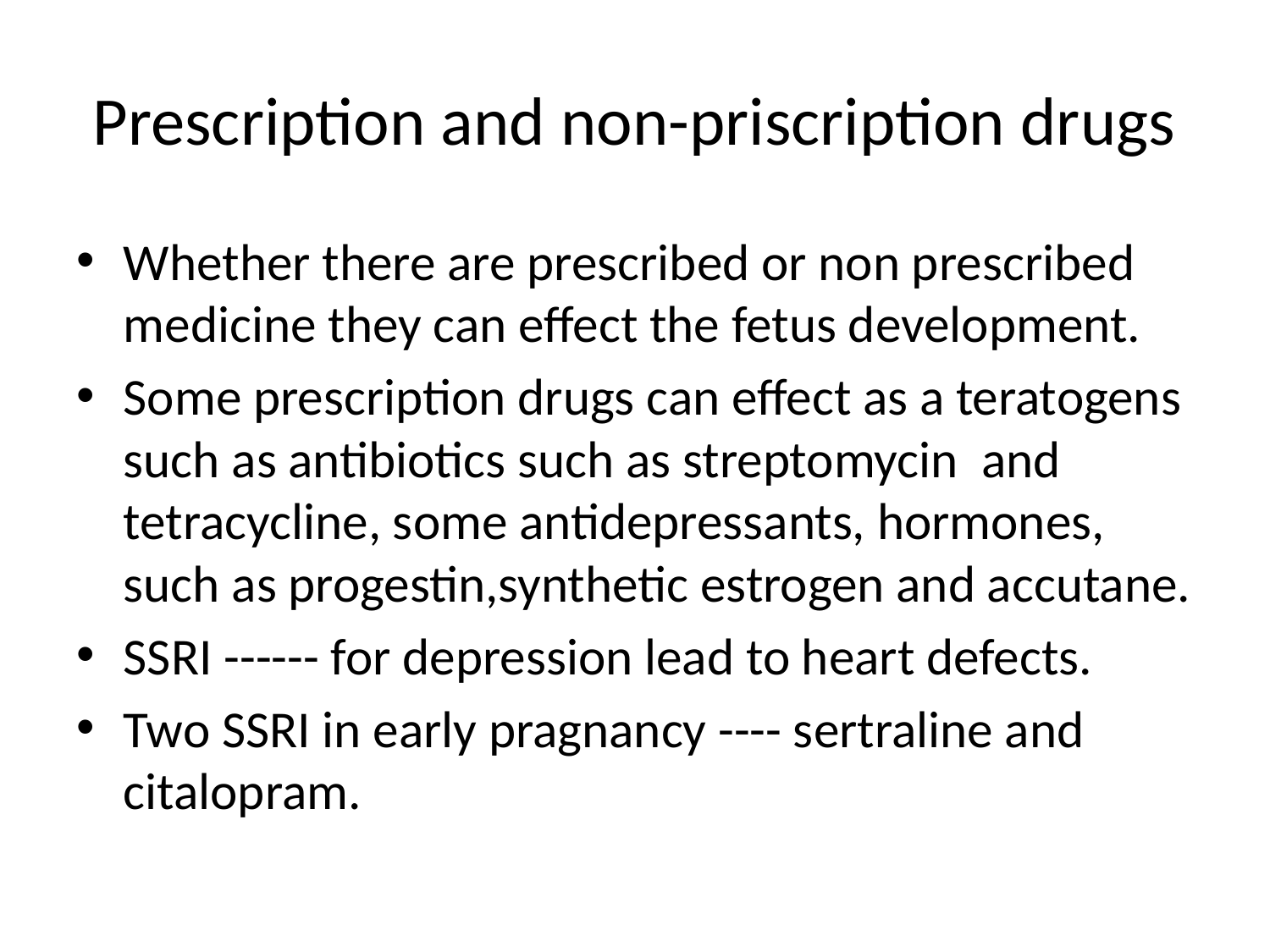

# Prescription and non-priscription drugs
Whether there are prescribed or non prescribed medicine they can effect the fetus development.
Some prescription drugs can effect as a teratogens such as antibiotics such as streptomycin  and tetracycline, some antidepressants, hormones, such as progestin,synthetic estrogen and accutane.
SSRI ------ for depression lead to heart defects.
Two SSRI in early pragnancy ---- sertraline and citalopram.